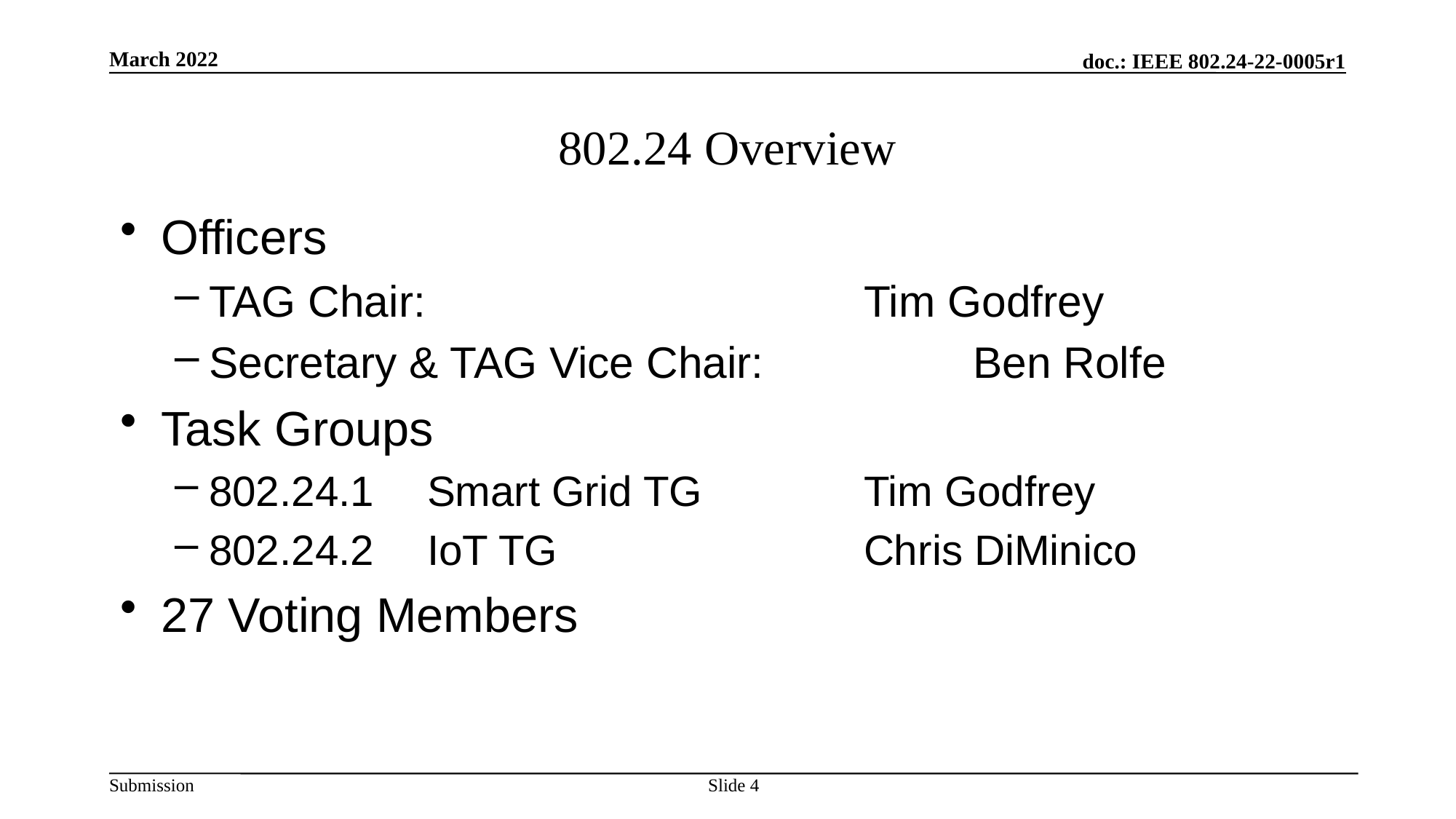

# 802.24 Overview
Officers
TAG Chair:					Tim Godfrey
Secretary & TAG Vice Chair:		Ben Rolfe
Task Groups
802.24.1	Smart Grid TG		Tim Godfrey
802.24.2	IoT TG			Chris DiMinico
27 Voting Members
Slide 4